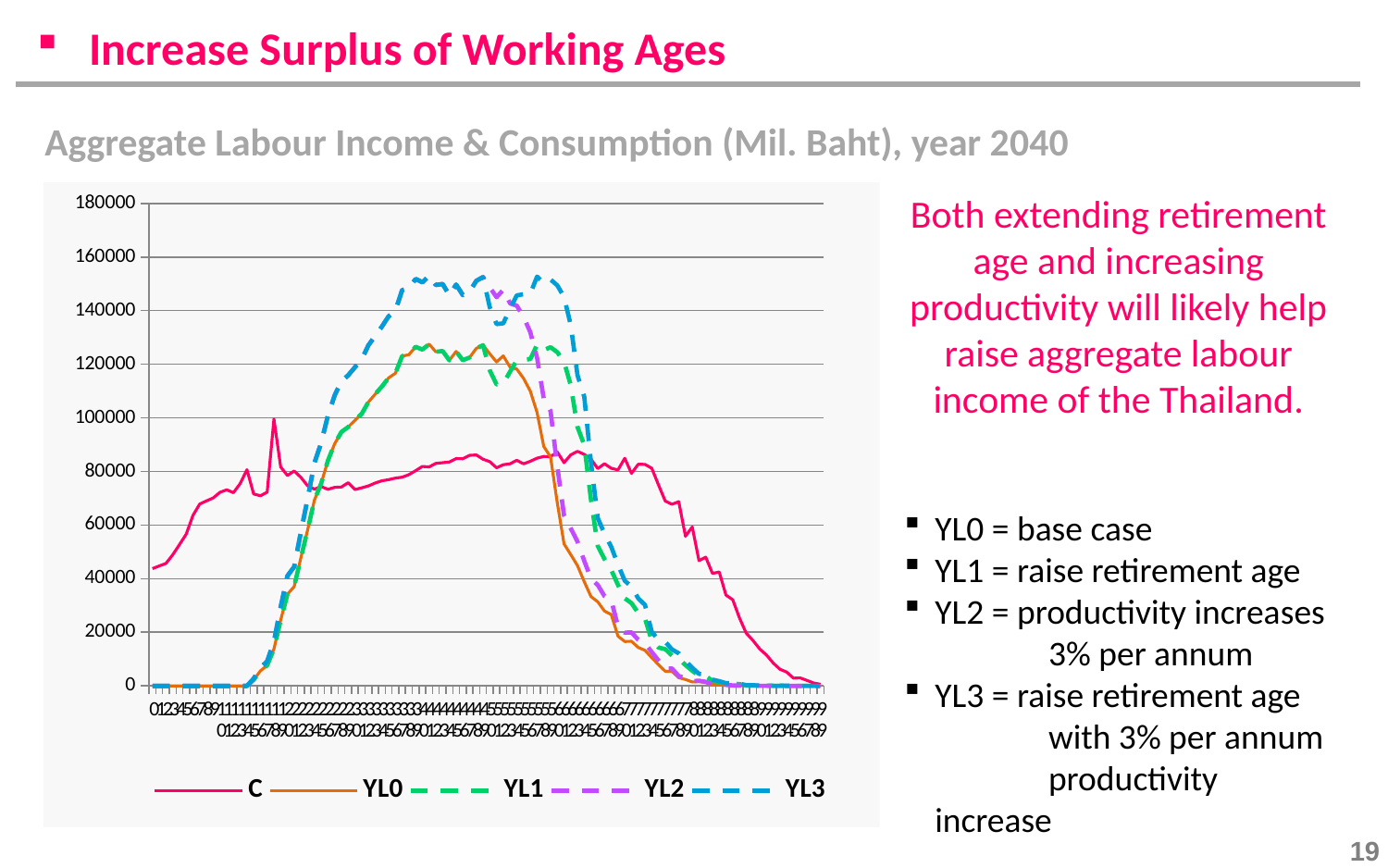

Increase Surplus of Working Ages
Aggregate Labour Income & Consumption (Mil. Baht), year 2040

### Chart

| Category | C | YL0 | YL1 | YL2 | YL3 |
|---|---|---|---|---|---|
| 0 | 43742.032079353965 | 0.0 | 0.0 | 0.0 | 0.0 |
| 1 | 44744.915401894104 | 0.0 | 0.0 | 0.0 | 0.0 |
| 2 | 45681.64906650443 | 0.0 | 0.0 | 0.0 | 0.0 |
| 3 | 48899.24400902452 | 0.0 | 0.0 | 0.0 | 0.0 |
| 4 | 52683.42125664243 | 0.0 | 0.0 | 0.0 | 0.0 |
| 5 | 56592.23030358549 | 0.0 | 0.0 | 0.0 | 0.0 |
| 6 | 63571.29436676109 | 0.0 | 0.0 | 0.0 | 0.0 |
| 7 | 67828.82141998335 | 0.0 | 0.0 | 0.0 | 0.0 |
| 8 | 69000.06220579246 | 0.0 | 0.0 | 0.0 | 0.0 |
| 9 | 70134.07598520399 | 0.0 | 0.0 | 0.0 | 0.0 |
| 10 | 72220.31337103943 | 0.0 | 0.0 | 0.0 | 0.0 |
| 11 | 73149.08879584027 | 0.0 | 0.0 | 0.0 | 0.0 |
| 12 | 72077.62921787547 | 0.0 | 0.0 | 0.0 | 0.0 |
| 13 | 75450.10088997414 | 0.0 | 0.0 | 0.0 | 0.0 |
| 14 | 80673.06483516333 | 0.0 | 0.0 | 0.0 | 0.0 |
| 15 | 71595.36403023508 | 2247.055058618927 | 2247.055058618927 | 2696.466070342712 | 2696.466070342712 |
| 16 | 70921.64973605581 | 5586.772335159701 | 5586.772335159701 | 6704.126802191642 | 6704.126802191642 |
| 17 | 72282.74917960304 | 7641.460724772154 | 7641.460724772154 | 9169.752869726586 | 9169.752869726586 |
| 18 | 99555.80266644474 | 13754.527291202798 | 13754.527291202798 | 16505.43274944336 | 16505.43274944336 |
| 19 | 81685.83940913918 | 24484.447849745382 | 24484.447849745382 | 29381.337419694457 | 29381.337419694457 |
| 20 | 78485.1099771401 | 34183.33250726469 | 34183.33250726469 | 41019.99900871763 | 41019.99900871763 |
| 21 | 80174.07740527239 | 37005.03357879932 | 37005.03357879932 | 44406.040294559185 | 44406.040294559185 |
| 22 | 77785.42059688603 | 47871.69996395364 | 47871.69996395364 | 57446.03995674437 | 57446.03995674437 |
| 23 | 74631.55776449294 | 58210.362709927955 | 58210.362709927955 | 69852.43525191354 | 69852.43525191354 |
| 24 | 73387.85642736507 | 69315.36726401524 | 69315.36726401524 | 83178.44071681827 | 83178.44071681827 |
| 25 | 74353.57598280316 | 75502.67827841084 | 75502.67827841084 | 90603.21393409299 | 90603.21393409299 |
| 26 | 73335.52029903143 | 84061.6503539242 | 84061.6503539242 | 100873.98042470902 | 100873.98042470902 |
| 27 | 74065.52297690112 | 90306.03595077926 | 90306.03595077926 | 108367.24314093508 | 108367.24314093508 |
| 28 | 74198.98418045182 | 94731.33902628471 | 94731.33902628471 | 113677.60683154165 | 113677.60683154165 |
| 29 | 75806.91664328576 | 96547.9595419498 | 96547.9595419498 | 115857.55145033976 | 115857.55145033976 |
| 30 | 73262.30389730881 | 99066.31733683059 | 99066.31733683059 | 118879.58080419671 | 118879.58080419671 |
| 31 | 73882.49378840059 | 101481.33347951736 | 101481.33347951736 | 121777.60017542083 | 121777.60017542083 |
| 32 | 74596.51292876057 | 105885.22018249528 | 105885.22018249528 | 127062.2642189943 | 127062.2642189943 |
| 33 | 75675.3345058012 | 108809.10595672665 | 108809.10595672665 | 130570.92714807196 | 130570.92714807196 |
| 34 | 76520.23715801054 | 111693.30220881771 | 111693.30220881771 | 134031.96265058126 | 134031.96265058126 |
| 35 | 76951.58700131338 | 114893.92692215342 | 114893.92692215342 | 137872.71230658412 | 137872.71230658412 |
| 36 | 77508.45545881659 | 116633.47888068616 | 116633.47888068616 | 139960.1746568234 | 139960.1746568234 |
| 37 | 77851.34231388642 | 123024.88559759175 | 123024.88559759175 | 147629.86271711008 | 147629.86271711008 |
| 38 | 78800.73486667142 | 123550.00780579651 | 123550.00780579651 | 148260.0093669558 | 148260.0093669558 |
| 39 | 80285.36398378832 | 126508.9425789291 | 126508.9425789291 | 151810.73109471492 | 151810.73109471492 |
| 40 | 81846.89988853056 | 125463.08076773686 | 125463.08076773686 | 150555.69692128422 | 150555.69692128422 |
| 41 | 81697.3313570148 | 127492.47206340793 | 127492.47206340793 | 152990.9664760895 | 152990.9664760895 |
| 42 | 83010.43375131911 | 124632.84796837898 | 124632.84796837898 | 149559.41756205476 | 149559.41756205476 |
| 43 | 83255.44245339317 | 124939.13886247683 | 124939.13886247683 | 149926.9666349722 | 149926.9666349722 |
| 44 | 83535.33139464419 | 121441.90662327458 | 121441.90662327458 | 145730.28794792946 | 145730.28794792946 |
| 45 | 84814.06414805022 | 124761.19922015558 | 124761.19922015558 | 149713.4390641867 | 149713.4390641867 |
| 46 | 84760.6784053008 | 121508.09858406261 | 121508.09858406261 | 145809.7183008751 | 145809.7183008751 |
| 47 | 86015.57358437878 | 122512.61676069375 | 122512.61676069375 | 147015.14011283248 | 147015.14011283248 |
| 48 | 86167.19760551663 | 125915.83364053196 | 125915.83364053196 | 151099.00036863837 | 151099.00036863837 |
| 49 | 84556.42097451475 | 127099.30945033768 | 127099.30945033768 | 152519.17134040518 | 152519.17134040518 |
| 50 | 83653.85025212303 | 123887.27676900214 | 117691.04943563907 | 148664.73212280255 | 141229.25932276685 |
| 51 | 81370.76936952636 | 120846.9099578031 | 112463.93606204064 | 145016.29194936372 | 134956.72327444877 |
| 52 | 82500.5561844435 | 123121.86035380309 | 112715.97294529385 | 147746.2324245637 | 135259.16753435263 |
| 53 | 82854.65975499275 | 118907.40595228889 | 117242.20235649415 | 142688.88714274665 | 140690.64282779297 |
| 54 | 84151.65127701769 | 118212.14815050934 | 121380.23998814792 | 141854.5777806112 | 145656.2879857775 |
| 55 | 82838.88923243668 | 114709.64290356927 | 121774.77574459973 | 137651.57148428314 | 146129.73089351968 |
| 56 | 83790.99573302371 | 109992.81773897886 | 121901.63427247963 | 131991.38128677462 | 146281.96112697554 |
| 57 | 84946.57350116783 | 102013.27488553221 | 127223.94720693078 | 122415.92986263864 | 152668.7366483169 |
| 58 | 85591.8274221831 | 89309.90987387106 | 125279.2541622661 | 107171.89184864526 | 150335.1049947193 |
| 59 | 85498.06898059232 | 85421.92057464946 | 126342.62718379007 | 102506.30468957935 | 151611.1526205481 |
| 60 | 87254.9961660124 | 68320.30343291636 | 124506.71512301148 | 81984.36411949963 | 149408.0581476138 |
| 61 | 83292.65932703458 | 52963.17321242973 | 120928.3015255082 | 63555.80785491566 | 145113.96183060983 |
| 62 | 86195.66916554436 | 48950.97317033095 | 112133.69054872487 | 58741.16780439713 | 134560.42865846984 |
| 63 | 87499.7055637383 | 44860.1897188956 | 96572.46787766487 | 53832.22766267472 | 115886.96145319784 |
| 64 | 86352.20568734437 | 38841.46002444527 | 89872.39813002024 | 46609.75202933432 | 107846.87775602429 |
| 65 | 84591.84205786731 | 33312.69824916592 | 69448.30678311472 | 39975.23789899911 | 83337.96813973767 |
| 66 | 81075.04367443423 | 31342.726960611548 | 52185.239532636 | 37611.27235273386 | 62622.287439163185 |
| 67 | 82871.71891338573 | 27903.75122082624 | 47291.43451989503 | 33484.50146499148 | 56749.72142387404 |
| 68 | 81160.26249591069 | 26596.285051548566 | 43204.993230142674 | 31915.54206185828 | 51845.99187617122 |
| 69 | 80599.32984069033 | 18548.840252819242 | 37687.0562077135 | 22258.608303383095 | 45224.467449256204 |
| 70 | 84904.6007108517 | 16545.29533093783 | 32676.19432589386 | 19854.354397125397 | 39211.43319107263 |
| 71 | 79287.15569900164 | 16615.406931384787 | 30848.98325689549 | 19938.48831766174 | 37018.77990827459 |
| 72 | 82669.33964538734 | 14322.462157320273 | 27184.462801345926 | 17186.954588784327 | 32621.35536161512 |
| 73 | 82640.67002233445 | 13258.923666757275 | 25165.14339638947 | 15910.708400108731 | 30198.17207566736 |
| 74 | 81177.65666470575 | 10507.462450529869 | 16810.58751740145 | 12608.95494063584 | 20172.70502088174 |
| 75 | 75013.70314174582 | 7889.992700986933 | 14284.945359245103 | 9467.99124118432 | 17141.934431094123 |
| 76 | 68923.39123230008 | 5422.555540608811 | 13701.880680672344 | 6507.066648730572 | 16442.256816806814 |
| 77 | 67725.23597471393 | 5386.6007941137705 | 11320.991538670989 | 6463.920952936524 | 13585.189846405185 |
| 78 | 68716.77837050067 | 3055.187782424271 | 10112.237379949085 | 3666.225338909125 | 12134.684855938902 |
| 79 | 55799.53233981301 | 2377.3603966711903 | 7765.78065083273 | 2852.8324760054284 | 9318.936780999276 |
| 80 | 59265.256569945894 | 1453.5040045497512 | 5637.839082806664 | 1744.2048054597017 | 6765.4068993679975 |
| 81 | 46720.864237787675 | 1585.9548239647543 | 3727.936629610331 | 1903.1457887577048 | 4473.523955532397 |
| 82 | 47999.253193390876 | 1245.99653373076 | 3559.4033164372927 | 1495.195840476912 | 4271.283979724752 |
| 83 | 41950.729702871 | 470.7838963040879 | 1938.6886665610366 | 564.9406755649055 | 2326.4263998732436 |
| 84 | 42462.79758391253 | 455.8825685394972 | 1445.598842583356 | 547.0590822473965 | 1734.718611100027 |
| 85 | 33857.402071390345 | 300.7963237871501 | 846.2782236413905 | 360.95558854458 | 1015.5338683696687 |
| 86 | 32139.943296949936 | 143.71568289691024 | 879.6867114286862 | 172.45881947629232 | 1055.6240537144233 |
| 87 | 25356.549402116405 | 87.7561825717161 | 650.1482723832813 | 105.3074190860593 | 780.1779268599375 |
| 88 | 19686.51483631759 | 84.13119473514794 | 227.05730858118142 | 100.95743368217751 | 272.4687702974177 |
| 89 | 16936.861471274908 | 169.84080809423367 | 200.08467955518654 | 203.8089697130804 | 240.10161546622385 |
| 90 | 13767.530393794052 | 8.388736527083879 | 118.44475162021888 | 10.066483832500653 | 142.13370194426264 |
| 91 | 11498.013051840768 | 4.814661008635957 | 50.54411881075755 | 5.777593210363148 | 60.65294257290906 |
| 92 | 8533.29357147342 | 61.60792122679835 | 27.747663111270274 | 73.92950547215801 | 33.297195733524326 |
| 93 | 6181.954599621298 | 25.720469973013845 | 24.32310132408873 | 30.86456396761661 | 29.187721588906474 |
| 94 | 5142.337504897127 | 0.0 | 45.51524527873326 | 0.0 | 54.61829433447991 |
| 95 | 2865.5933226810325 | 0.0 | 2.0925946720144863 | 0.0 | 2.5111136064173833 |
| 96 | 2973.5964935559896 | 0.0 | 1.1080963010880776 | 0.0 | 1.329715561305693 |
| 97 | 2038.4876941460693 | 0.0 | 12.89419189448388 | 0.0 | 15.473030273380655 |
| 98 | 1046.8543380426986 | 0.0 | 4.778848455324116 | 0.0 | 5.7346181463889385 |
| 99 | 605.5101190673613 | 0.0 | None | 0.0 | 0.0 |
Both extending retirement age and increasing productivity will likely help raise aggregate labour income of the Thailand.

YL0 = base case
YL1 = raise retirement age
YL2 = productivity increases      	3% per annum
YL3 = raise retirement age 	with 3% per annum 	productivity increase